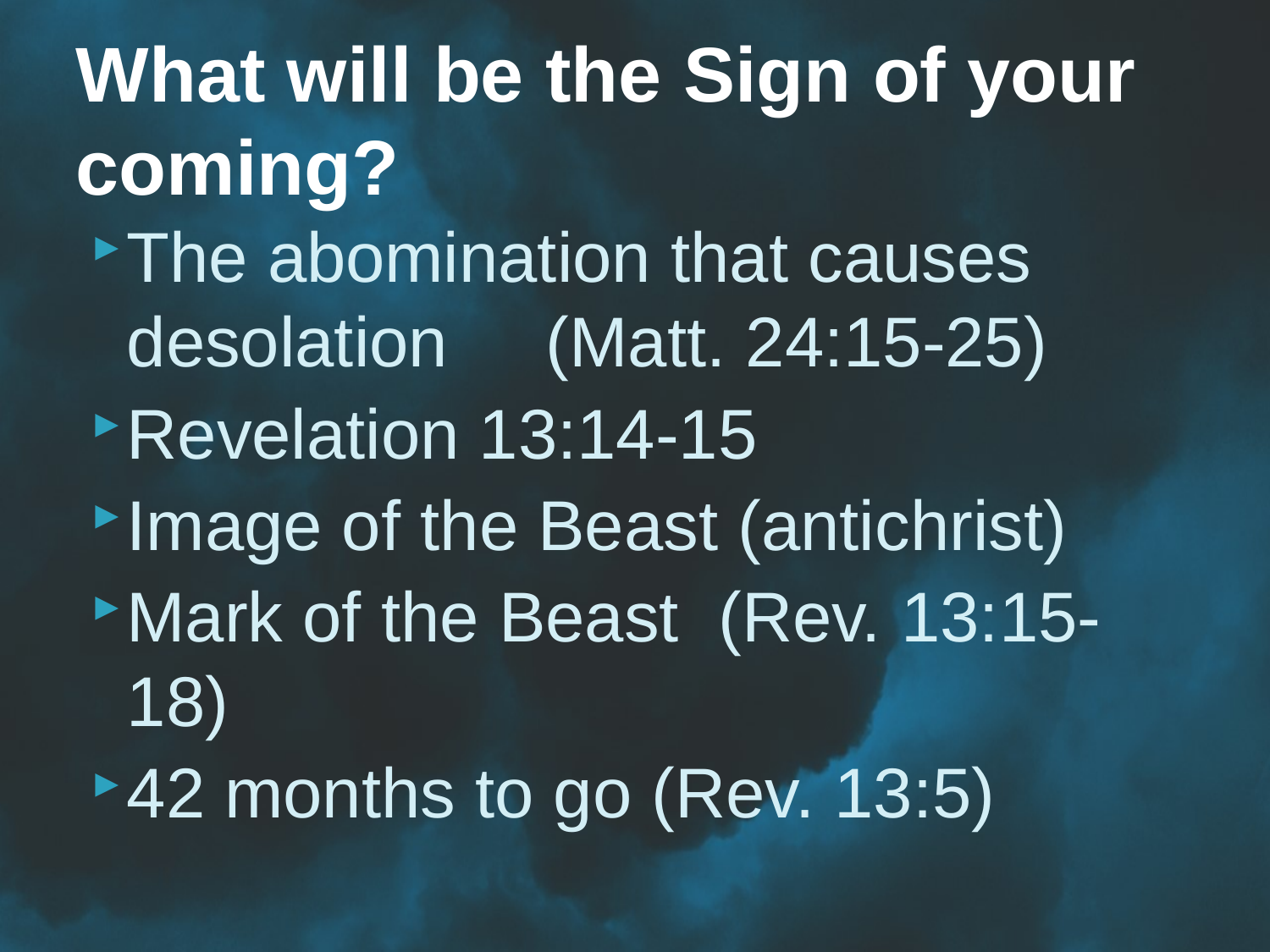

# What will be the Sign of your coming?
The abomination that causes desolation     (Matt. 24:15-25)
Revelation 13:14-15
Image of the Beast (antichrist)
Mark of the Beast  (Rev. 13:15-18)
42 months to go (Rev. 13:5)